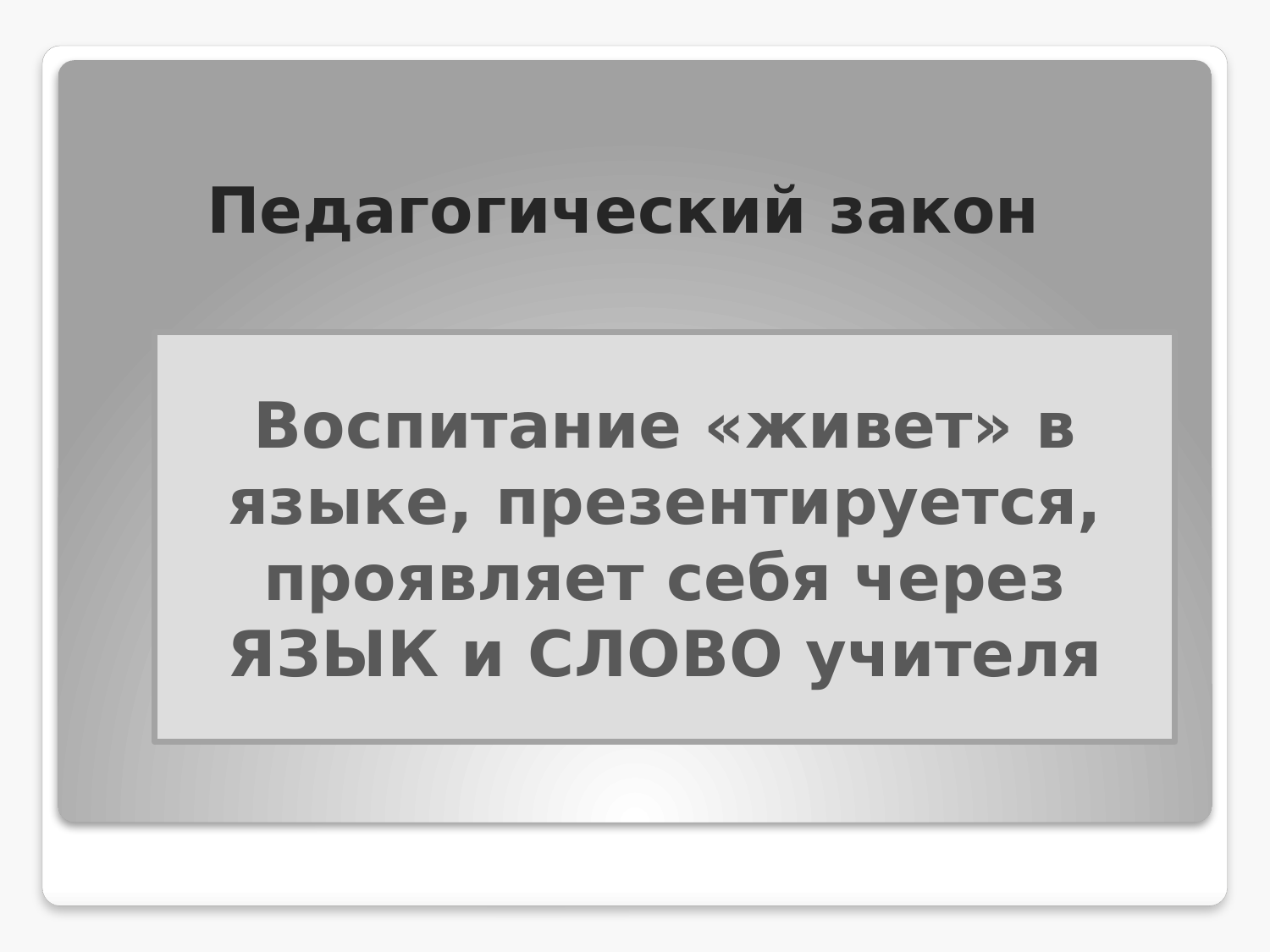

# Педагогический закон
Воспитание «живет» в языке, презентируется, проявляет себя через ЯЗЫК и СЛОВО учителя